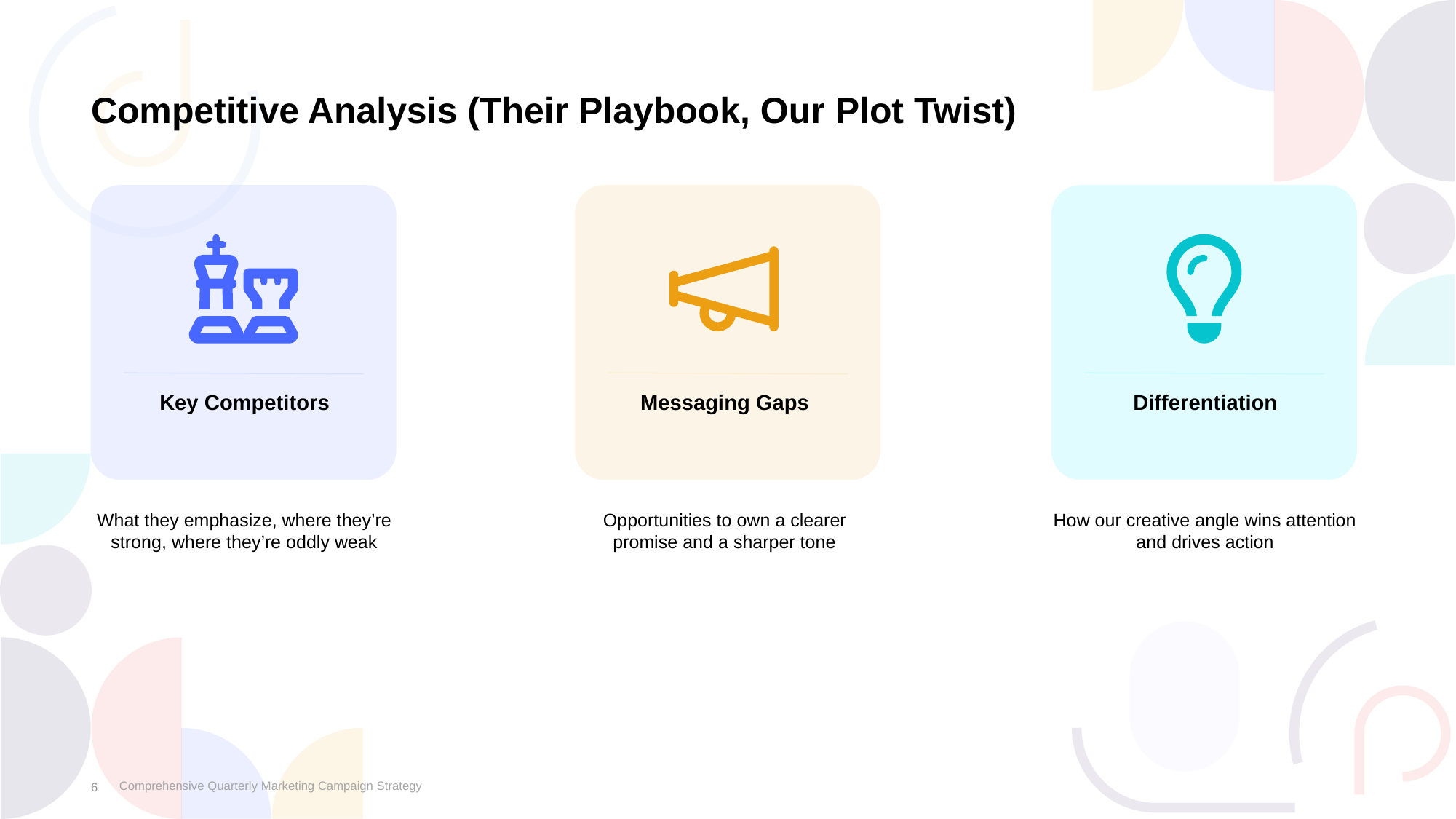

Competitive Analysis (Their Playbook, Our Plot Twist)

Key Competitors
Messaging Gaps
Differentiation

What they emphasize, where they’re strong, where they’re oddly weak
Opportunities to own a clearer promise and a sharper tone
How our creative angle wins attention and drives action

Comprehensive Quarterly Marketing Campaign Strategy
6